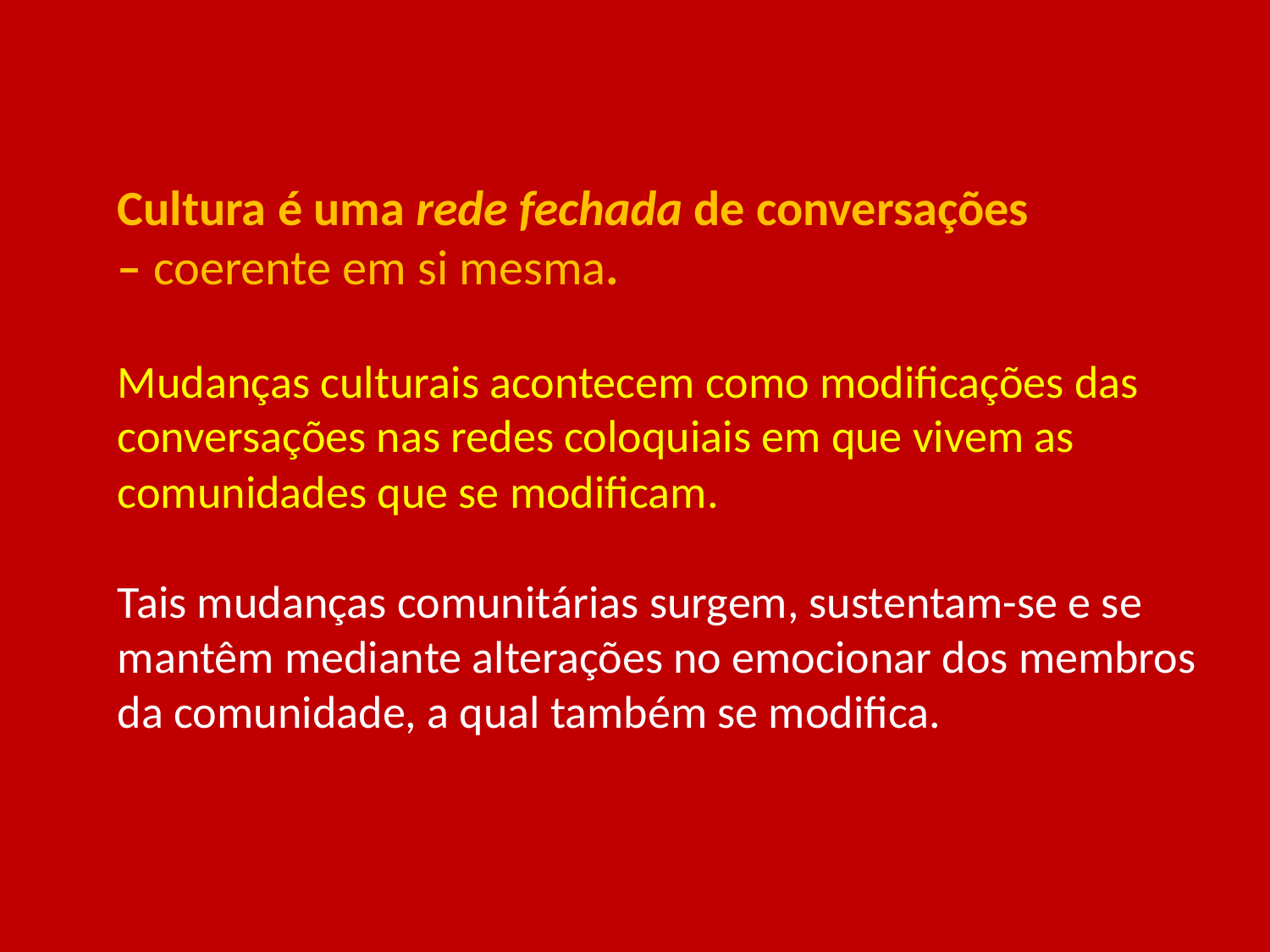

# Cultura é uma rede fechada de conversações – coerente em si mesma. Mudanças culturais acontecem como modificações das conversações nas redes coloquiais em que vivem as comunidades que se modificam. Tais mudanças comunitárias surgem, sustentam-se e se mantêm mediante alterações no emocionar dos membros da comunidade, a qual também se modifica.